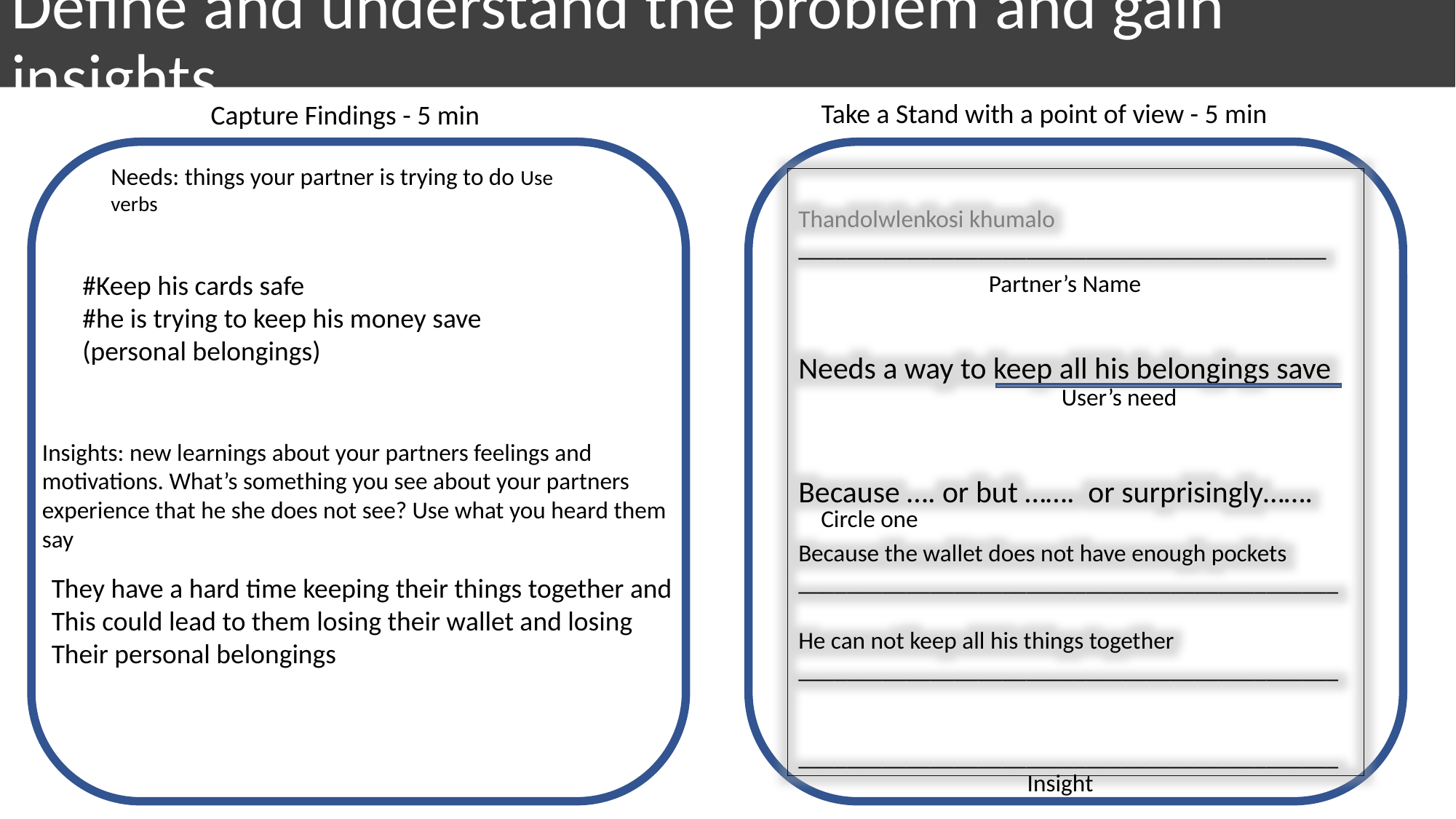

# Define and understand the problem and gain insights
Take a Stand with a point of view - 5 min
Capture Findings - 5 min

Needs: things your partner is trying to do Use verbs

Thandolwlenkosi khumalo
____________________________________________

Needs a way to keep all his belongings save

Because …. or but …….  or surprisingly…….

Because the wallet does not have enough pockets
_____________________________________________

He can not keep all his things together
_____________________________________________

_____________________________________________
#Keep his cards safe
#he is trying to keep his money save
(personal belongings)
Partner’s Name

User’s need
Insights: new learnings about your partners feelings and motivations. What’s something you see about your partners experience that he she does not see? Use what you heard them say
Circle one
They have a hard time keeping their things together and
This could lead to them losing their wallet and losing
Their personal belongings
Insight